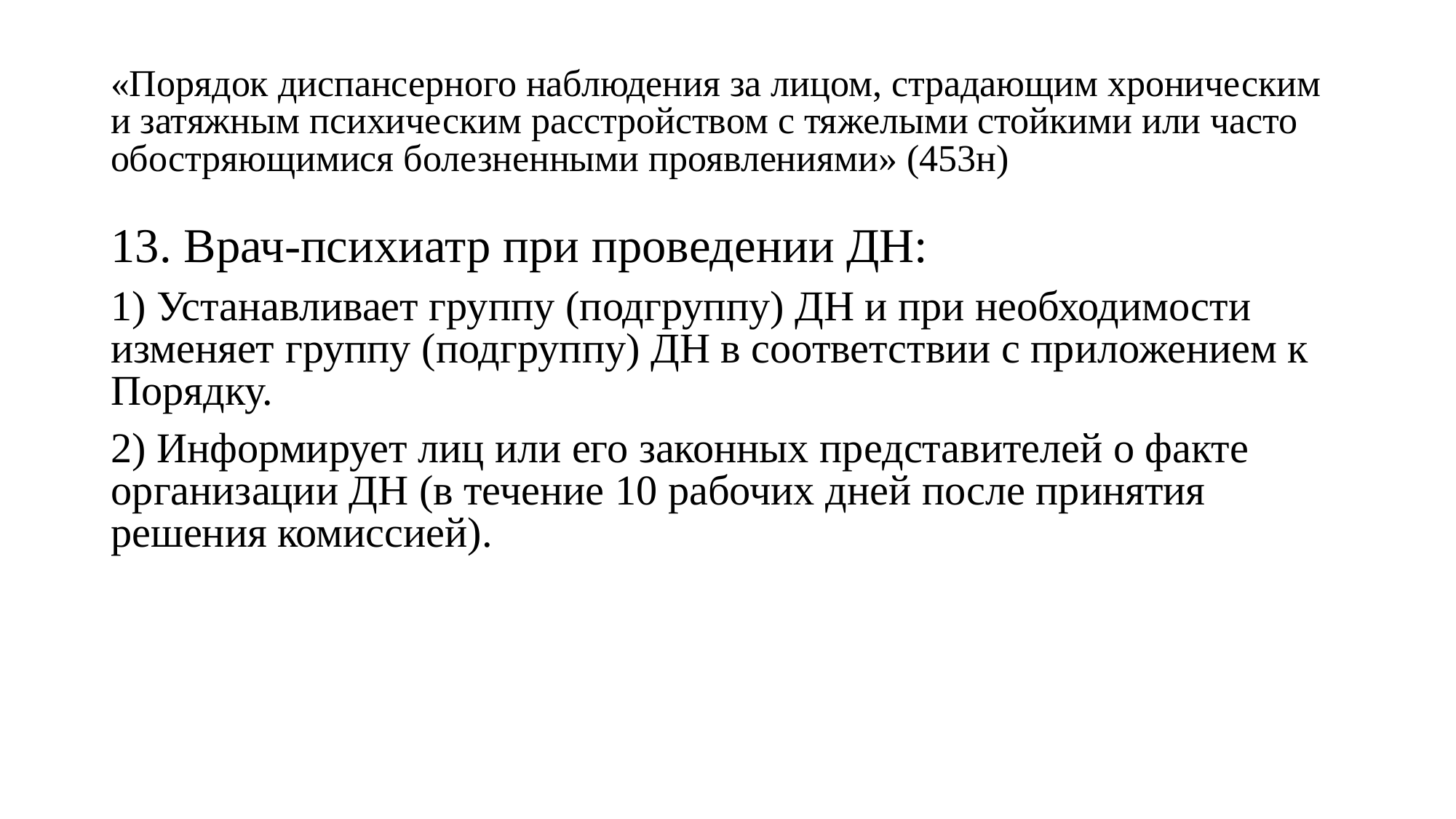

«Порядок диспансерного наблюдения за лицом, страдающим хроническим и затяжным психическим расстройством с тяжелыми стойкими или часто обостряющимися болезненными проявлениями» (453н)
13. Врач-психиатр при проведении ДН:
1) Устанавливает группу (подгруппу) ДН и при необходимости изменяет группу (подгруппу) ДН в соответствии с приложением к Порядку.
2) Информирует лиц или его законных представителей о факте организации ДН (в течение 10 рабочих дней после принятия решения комиссией).